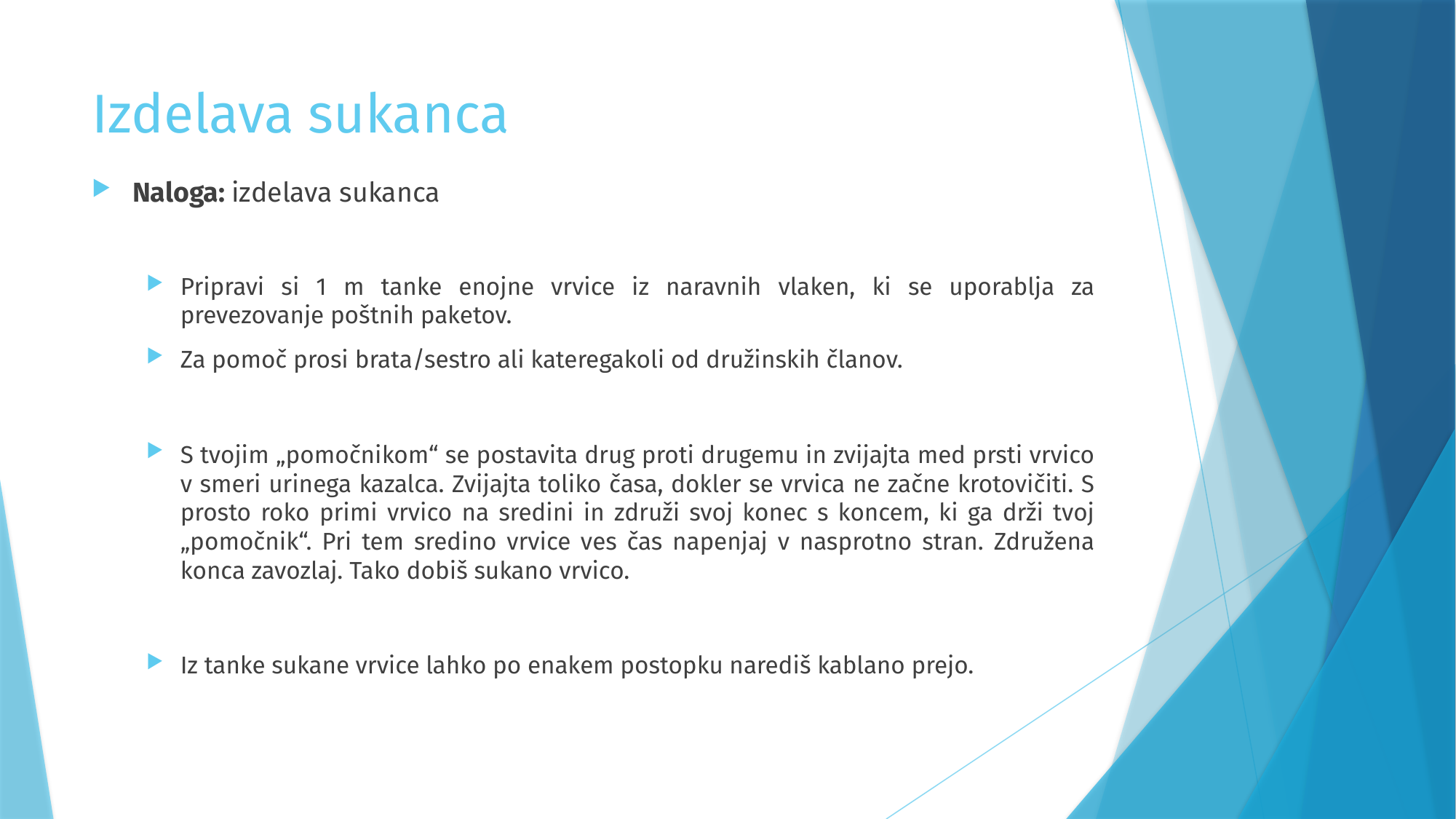

# Izdelava sukanca
Naloga: izdelava sukanca

Pripravi si 1 m tanke enojne vrvice iz naravnih vlaken, ki se uporablja za prevezovanje poštnih paketov.
Za pomoč prosi brata/sestro ali kateregakoli od družinskih članov.

S tvojim „pomočnikom“ se postavita drug proti drugemu in zvijajta med prsti vrvico v smeri urinega kazalca. Zvijajta toliko časa, dokler se vrvica ne začne krotovičiti. S prosto roko primi vrvico na sredini in združi svoj konec s koncem, ki ga drži tvoj „pomočnik“. Pri tem sredino vrvice ves čas napenjaj v nasprotno stran. Združena konca zavozlaj. Tako dobiš sukano vrvico.

Iz tanke sukane vrvice lahko po enakem postopku narediš kablano prejo.